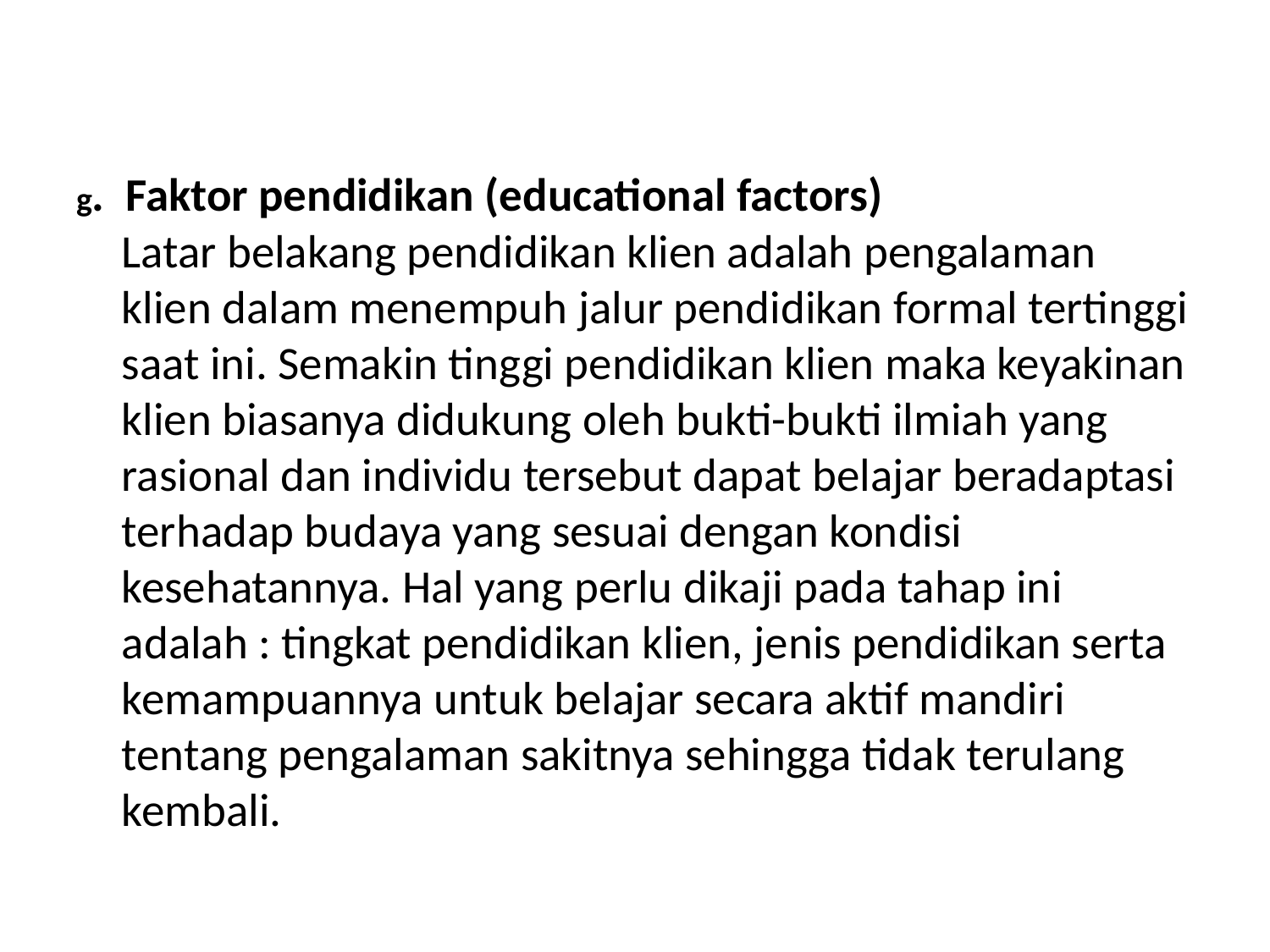

#
g.  Faktor pendidikan (educational factors)
Latar belakang pendidikan klien adalah pengalaman klien dalam menempuh jalur pendidikan formal tertinggi saat ini. Semakin tinggi pendidikan klien maka keyakinan klien biasanya didukung oleh bukti-bukti ilmiah yang rasional dan individu tersebut dapat belajar beradaptasi terhadap budaya yang sesuai dengan kondisi kesehatannya. Hal yang perlu dikaji pada tahap ini adalah : tingkat pendidikan klien, jenis pendidikan serta kemampuannya untuk belajar secara aktif mandiri tentang pengalaman sakitnya sehingga tidak terulang kembali.